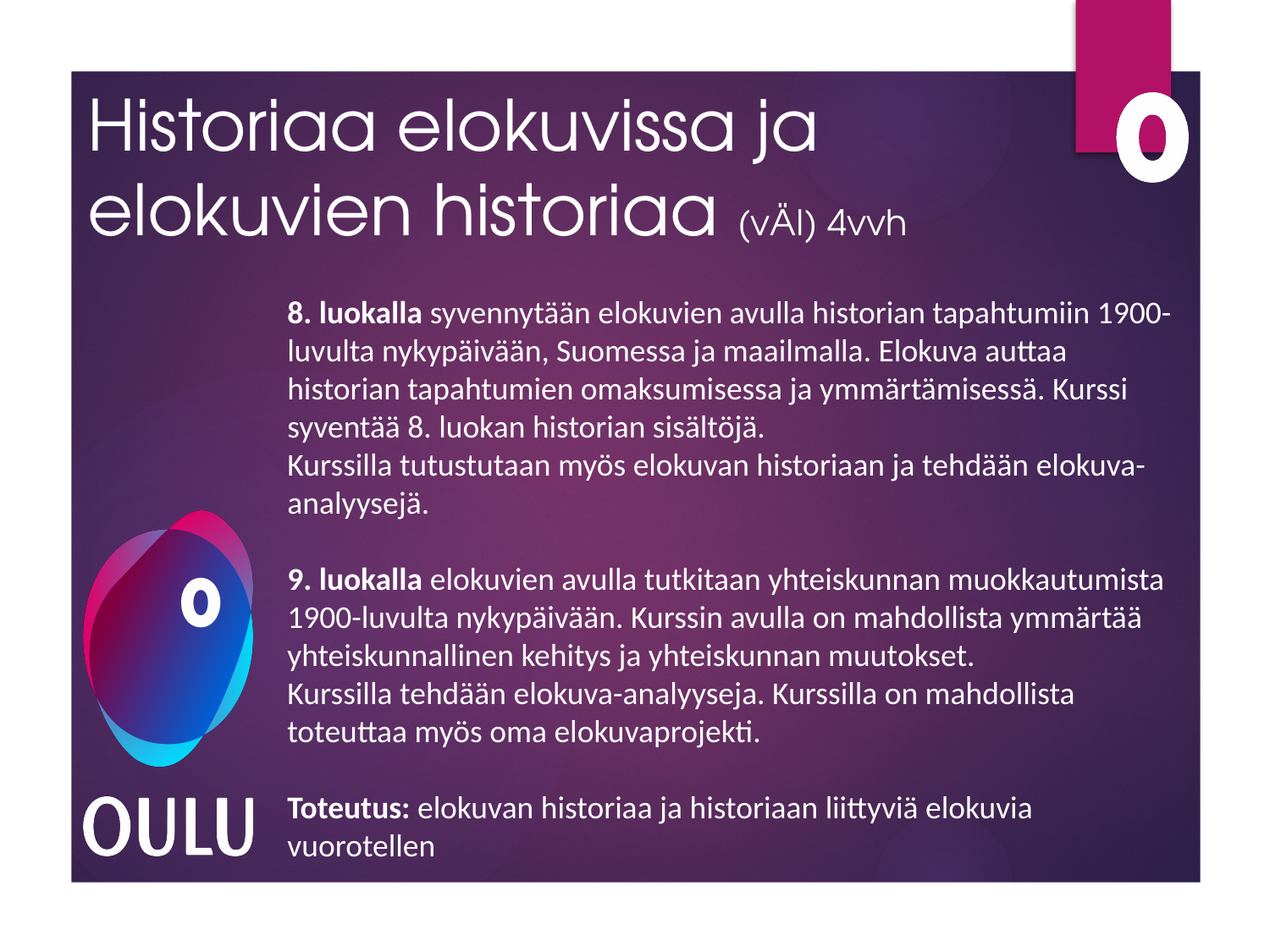

# Historiaa elokuvissa ja elokuvien historiaa (vÄI) 4vvh
8. luokalla syvennytään elokuvien avulla historian tapahtumiin 1900-luvulta nykypäivään, Suomessa ja maailmalla. Elokuva auttaa historian tapahtumien omaksumisessa ja ymmärtämisessä. Kurssi syventää 8. luokan historian sisältöjä.
Kurssilla tutustutaan myös elokuvan historiaan ja tehdään elokuva-analyysejä.

9. luokalla elokuvien avulla tutkitaan yhteiskunnan muokkautumista 1900-luvulta nykypäivään. Kurssin avulla on mahdollista ymmärtää yhteiskunnallinen kehitys ja yhteiskunnan muutokset.
Kurssilla tehdään elokuva-analyyseja. Kurssilla on mahdollista toteuttaa myös oma elokuvaprojekti.

Toteutus: elokuvan historiaa ja historiaan liittyviä elokuvia vuorotellen